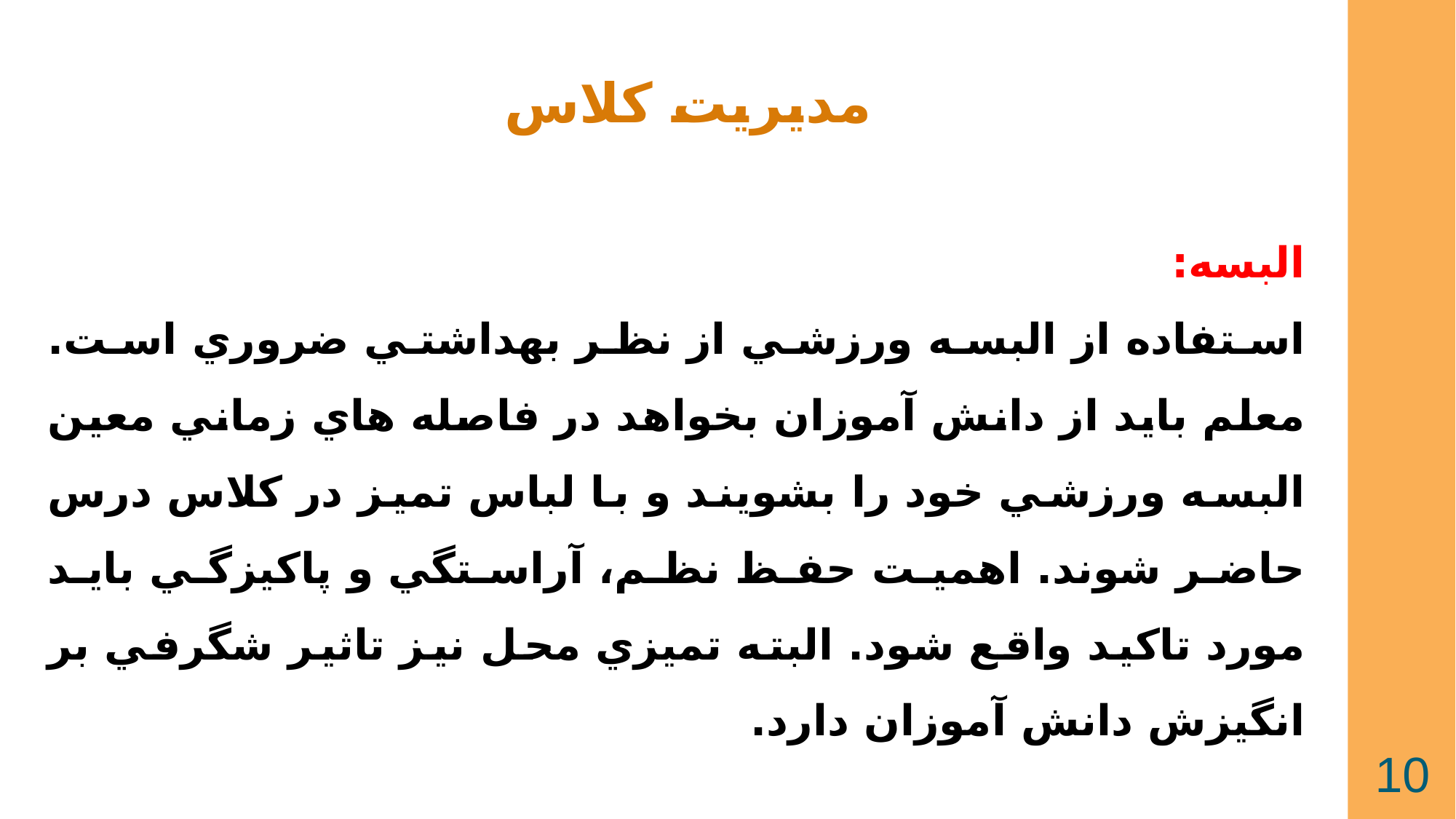

مديريت كلاس
البسه:
استفاده از البسه ورزشي از نظر بهداشتي ضروري است. معلم بايد از دانش آموزان بخواهد در فاصله هاي زماني معين البسه ورزشي خود را بشويند و با لباس تميز در كلاس درس حاضر شوند. اهميت حفظ نظم، آراستگي و پاكيزگي بايد مورد تاكيد واقع شود. البته تميزي محل نيز تاثير شگرفي بر انگيزش دانش آموزان دارد.
10